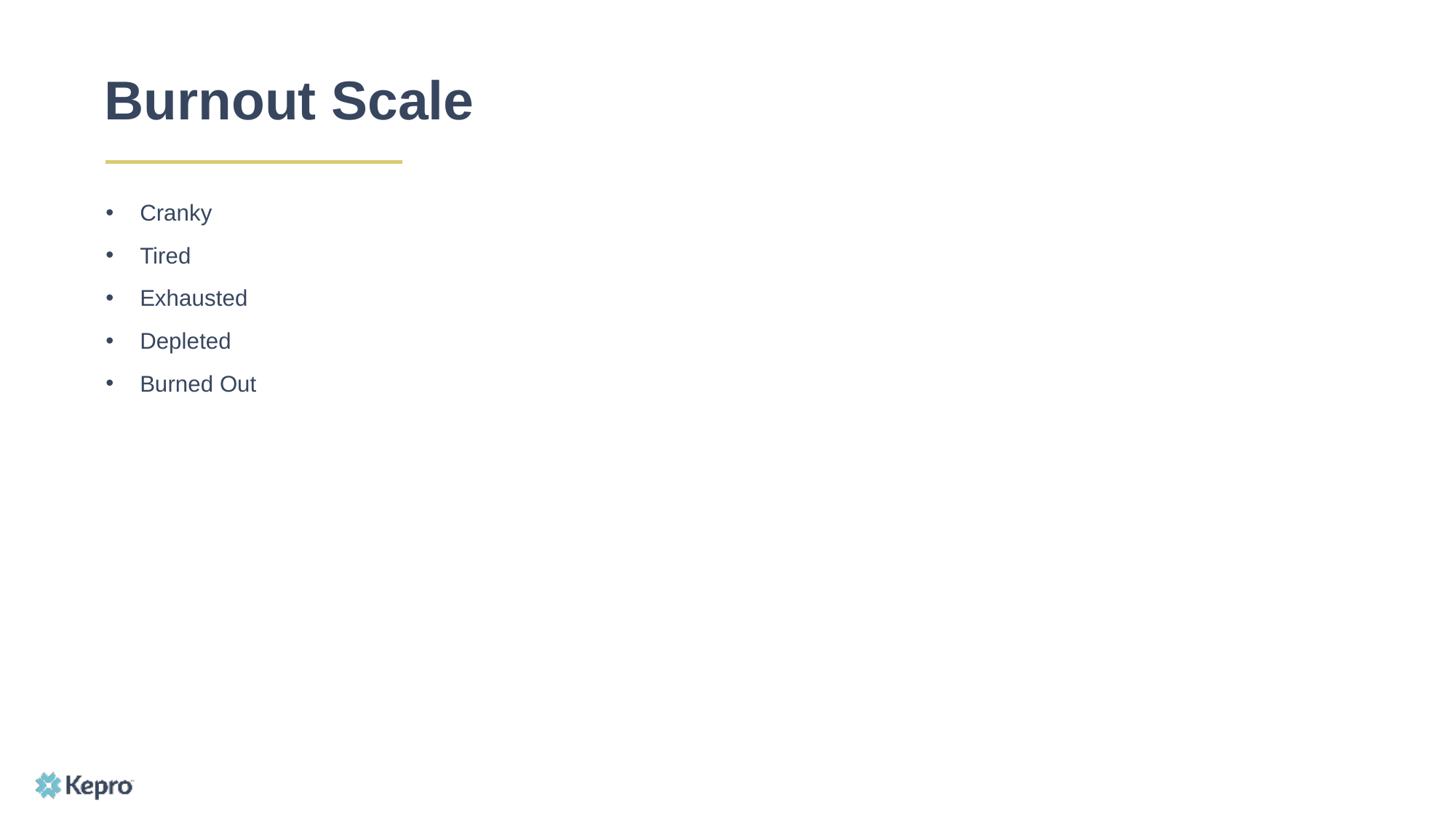

# Burnout Scale
Cranky
Tired
Exhausted
Depleted
Burned Out